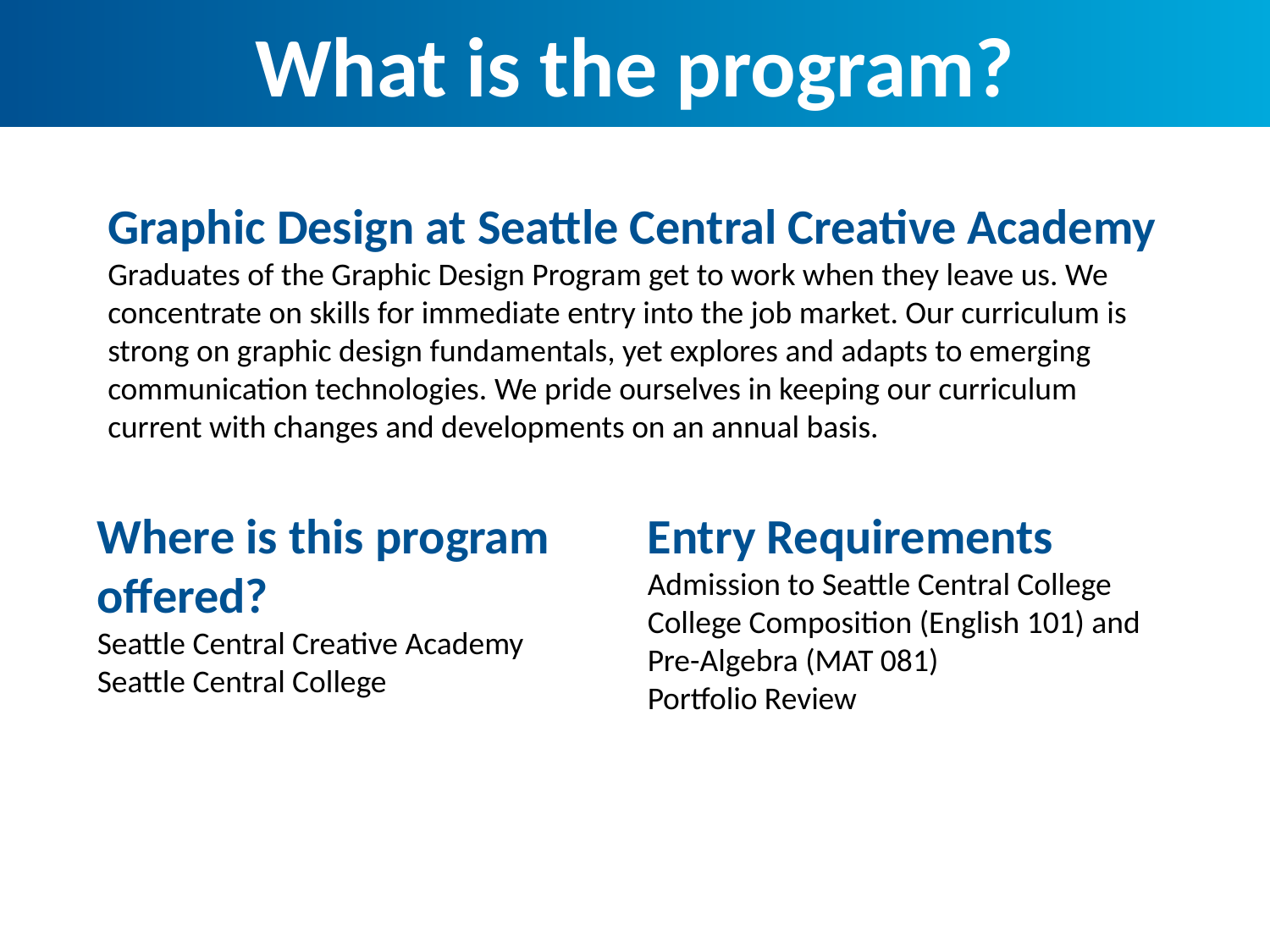

What is the program?

Graphic Design at Seattle Central Creative Academy
Graduates of the Graphic Design Program get to work when they leave us. We concentrate on skills for immediate entry into the job market. Our curriculum is strong on graphic design fundamentals, yet explores and adapts to emerging communication technologies. We pride ourselves in keeping our curriculum current with changes and developments on an annual basis.
Where is this program offered?
Seattle Central Creative Academy
Seattle Central College
Entry Requirements
Admission to Seattle Central College
College Composition (English 101) and Pre-Algebra (MAT 081)
Portfolio Review